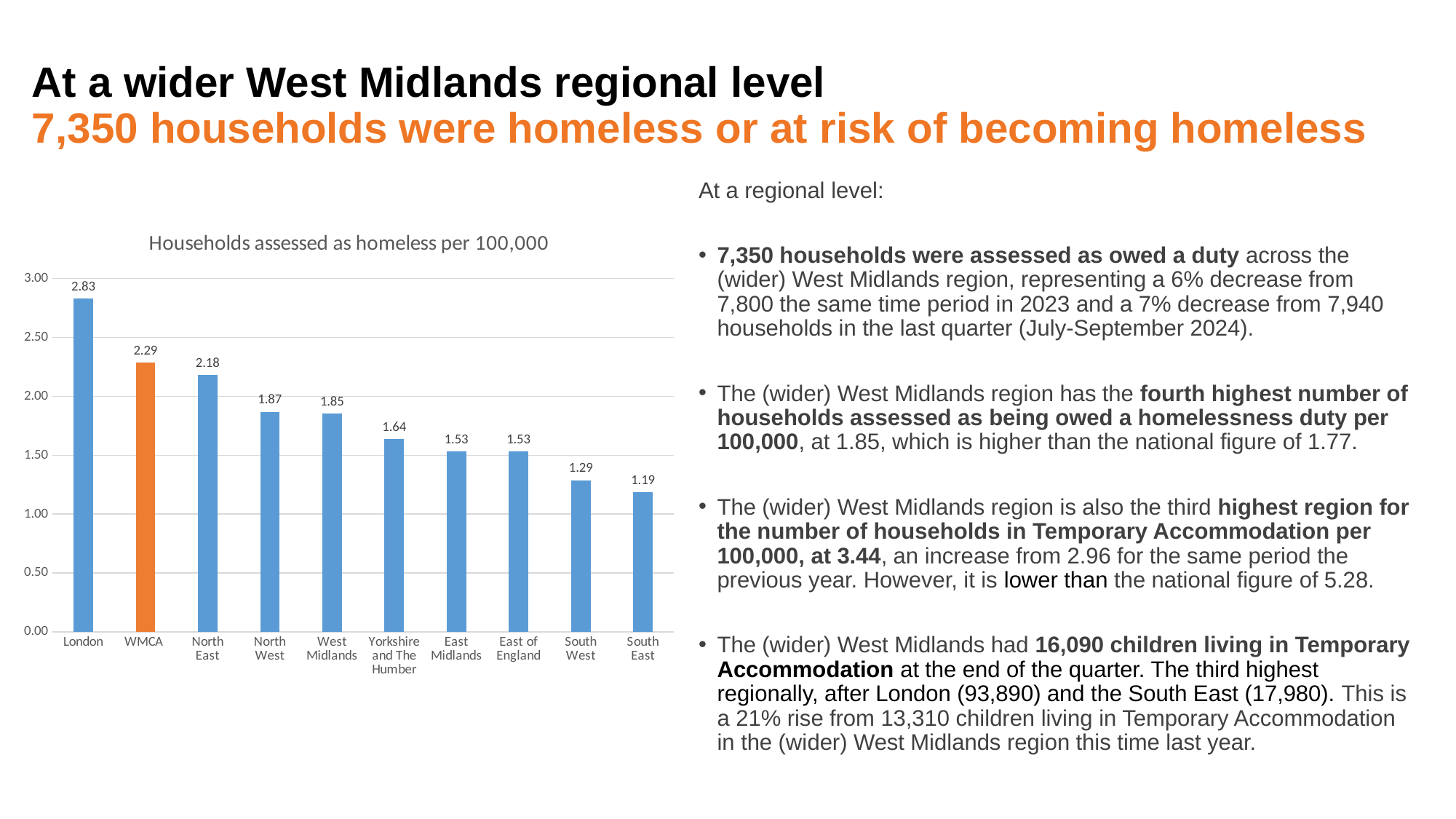

# At a wider West Midlands regional level 7,350 households were homeless or at risk of becoming homeless
At a regional level:

7,350 households were assessed as owed a duty across the (wider) West Midlands region, representing a 6% decrease from 7,800 the same time period in 2023 and a 7% decrease from 7,940 households in the last quarter (July-September 2024).

The (wider) West Midlands region has the fourth highest number of households assessed as being owed a homelessness duty per 100,000, at 1.85, which is higher than the national figure of 1.77.

The (wider) West Midlands region is also the third highest region for the number of households in Temporary Accommodation per 100,000, at 3.44, an increase from 2.96 for the same period the previous year. However, it is lower than the national figure of 5.28.

The (wider) West Midlands had 16,090 children living in Temporary Accommodation at the end of the quarter. The third highest regionally, after London (93,890) and the South East (17,980). This is a 21% rise from 13,310 children living in Temporary Accommodation in the (wider) West Midlands region this time last year.

### Chart: Households assessed as homeless per 100,000

| Category |  |
|---|---|
| London | 2.83109122487837 |
| WMCA  | 2.2852895639328397 |
| North East | 2.18368893839958 |
| North West | 1.87003388303958 |
| West Midlands | 1.85280651532266 |
| Yorkshire and The Humber | 1.63535284364557 |
| East Midlands | 1.53338526802712 |
| East of England | 1.53282835466691 |
| South West | 1.28841642124461 |
| South East | 1.18850555337871 |